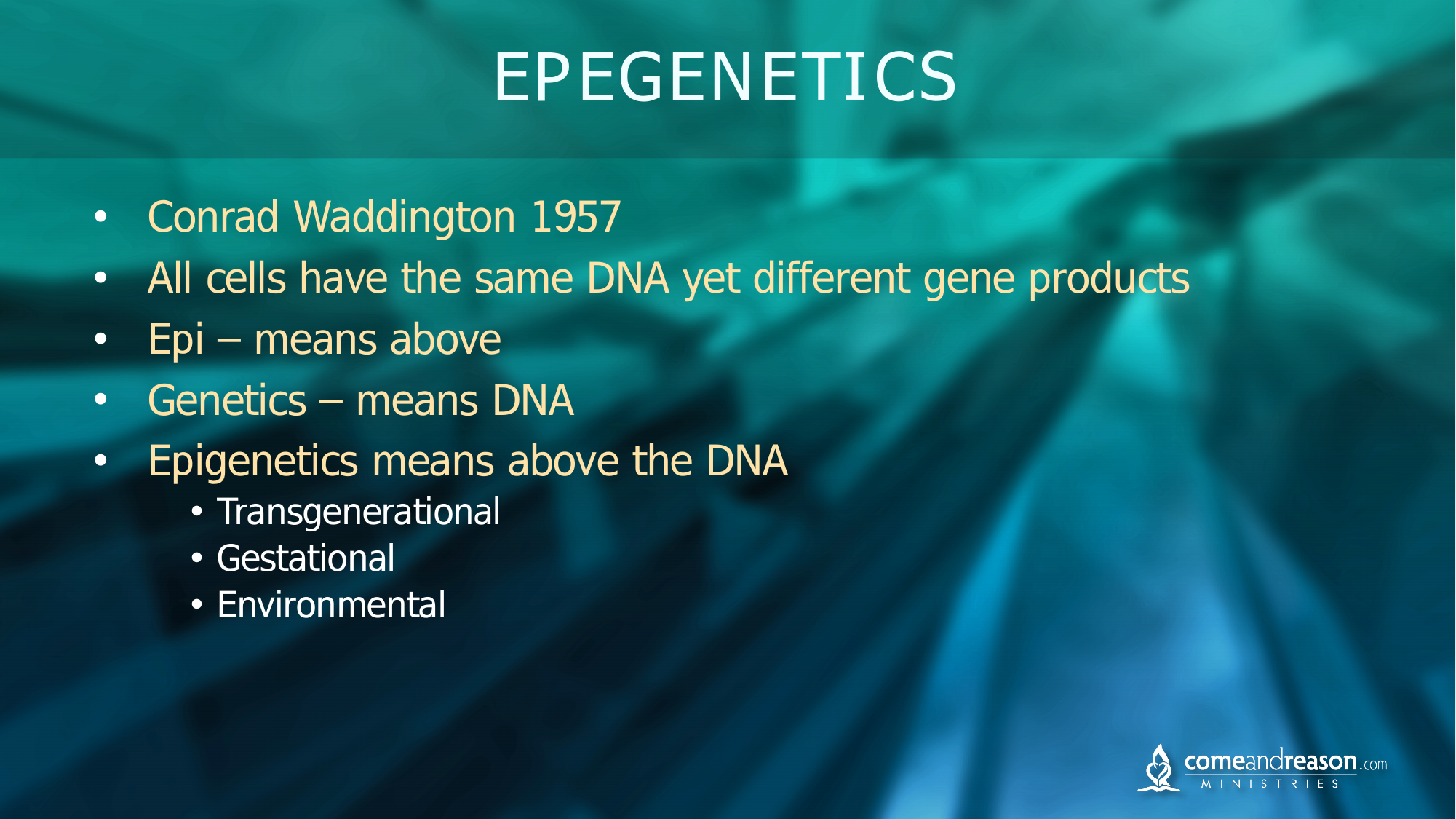

# EPEGENETICS
Conrad Waddington 1957
All cells have the same DNA yet different gene products
Epi – means above
Genetics – means DNA
Epigenetics means above the DNA
Transgenerational
Gestational
Environmental